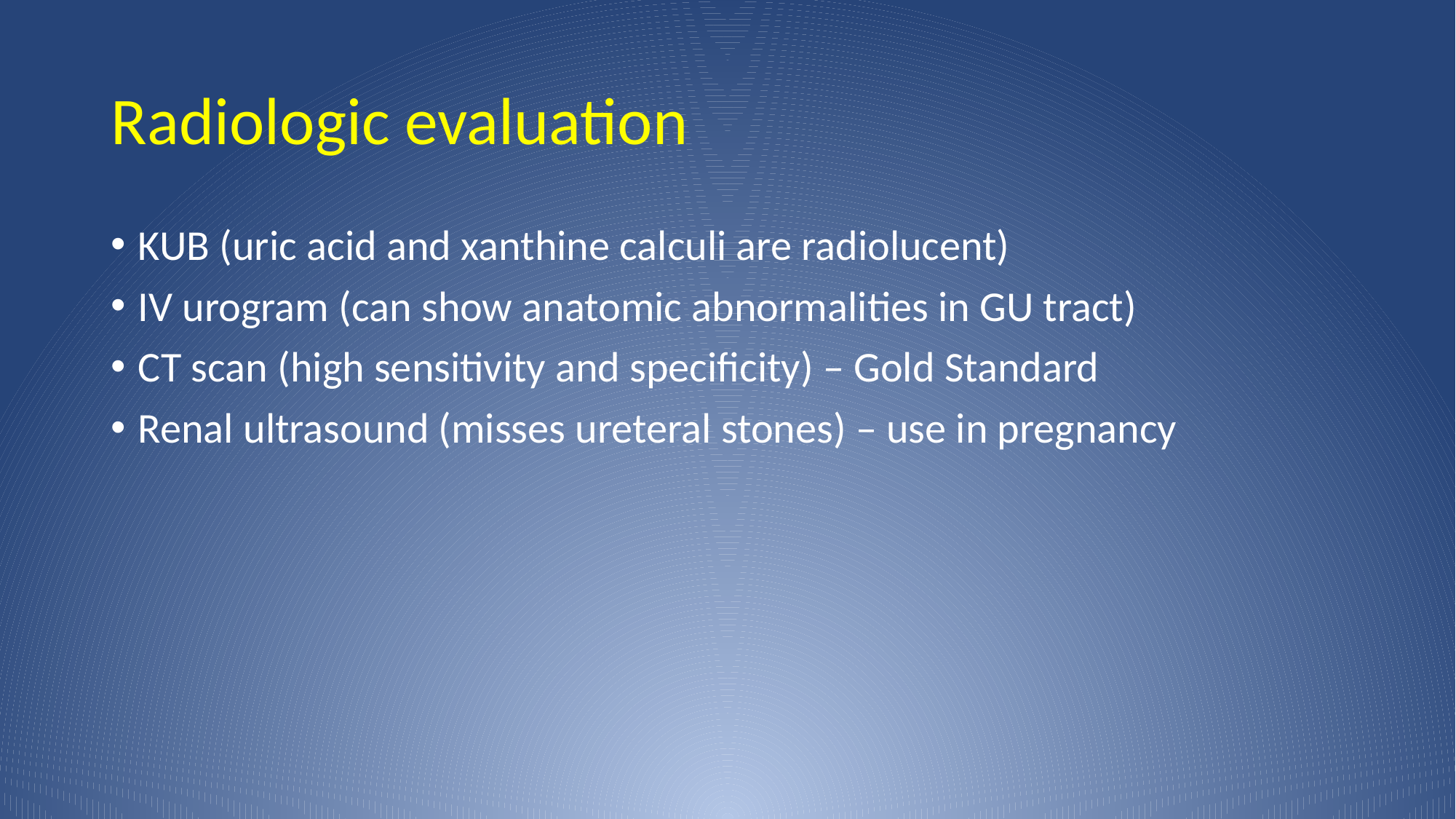

# Radiologic evaluation
KUB (uric acid and xanthine calculi are radiolucent)
IV urogram (can show anatomic abnormalities in GU tract)
CT scan (high sensitivity and specificity) – Gold Standard
Renal ultrasound (misses ureteral stones) – use in pregnancy